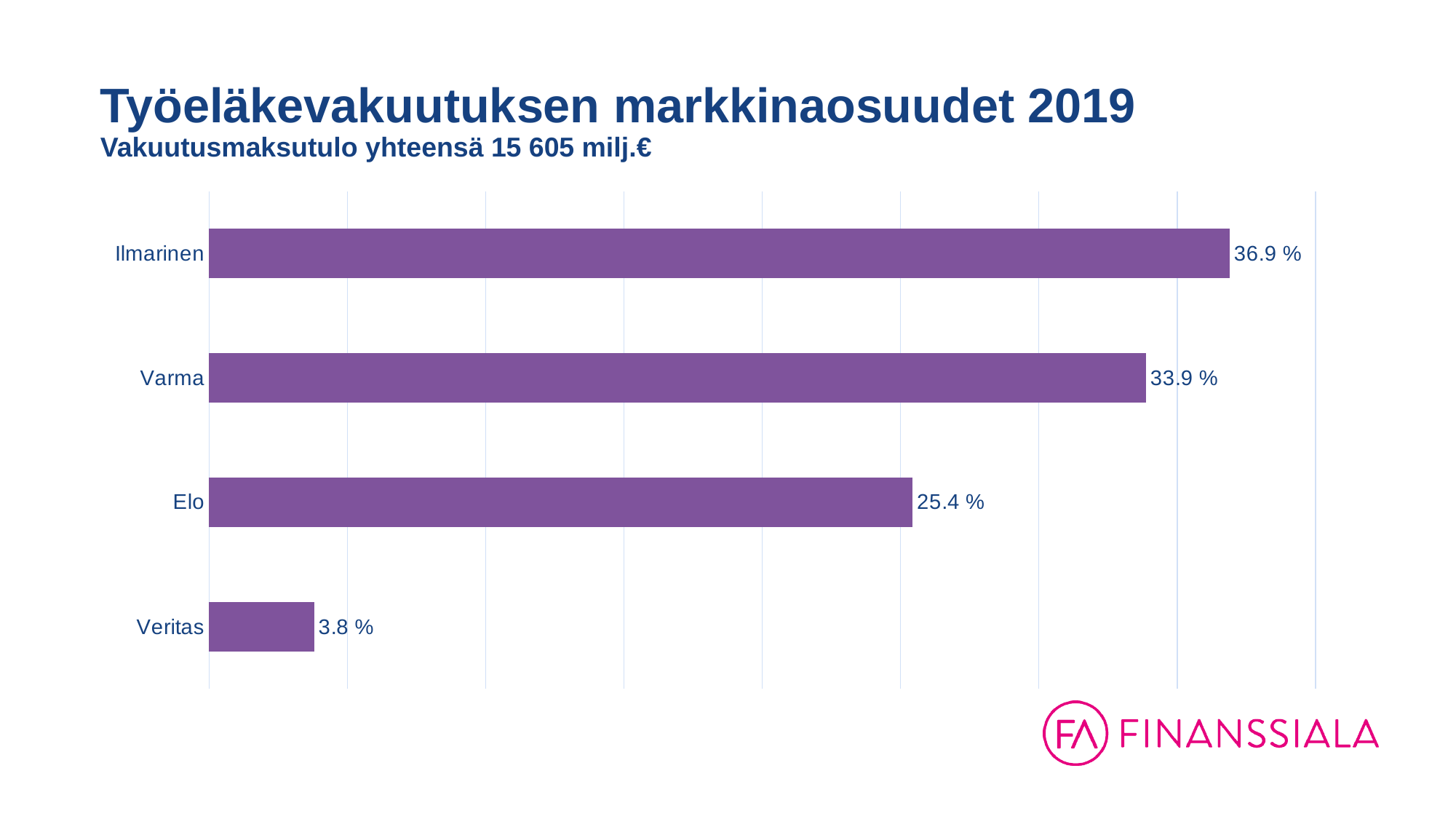

# Työeläkevakuutuksen markkinaosuudet 2019 Vakuutusmaksutulo yhteensä 15 605 milj.€

### Chart

| Category | Sarake2 |
|---|---|
| Ilmarinen | 0.3689986332683803 |
| Varma | 0.3387159284726697 |
| Elo | 0.2543072423959533 |
| Veritas | 0.03797819586299669 |